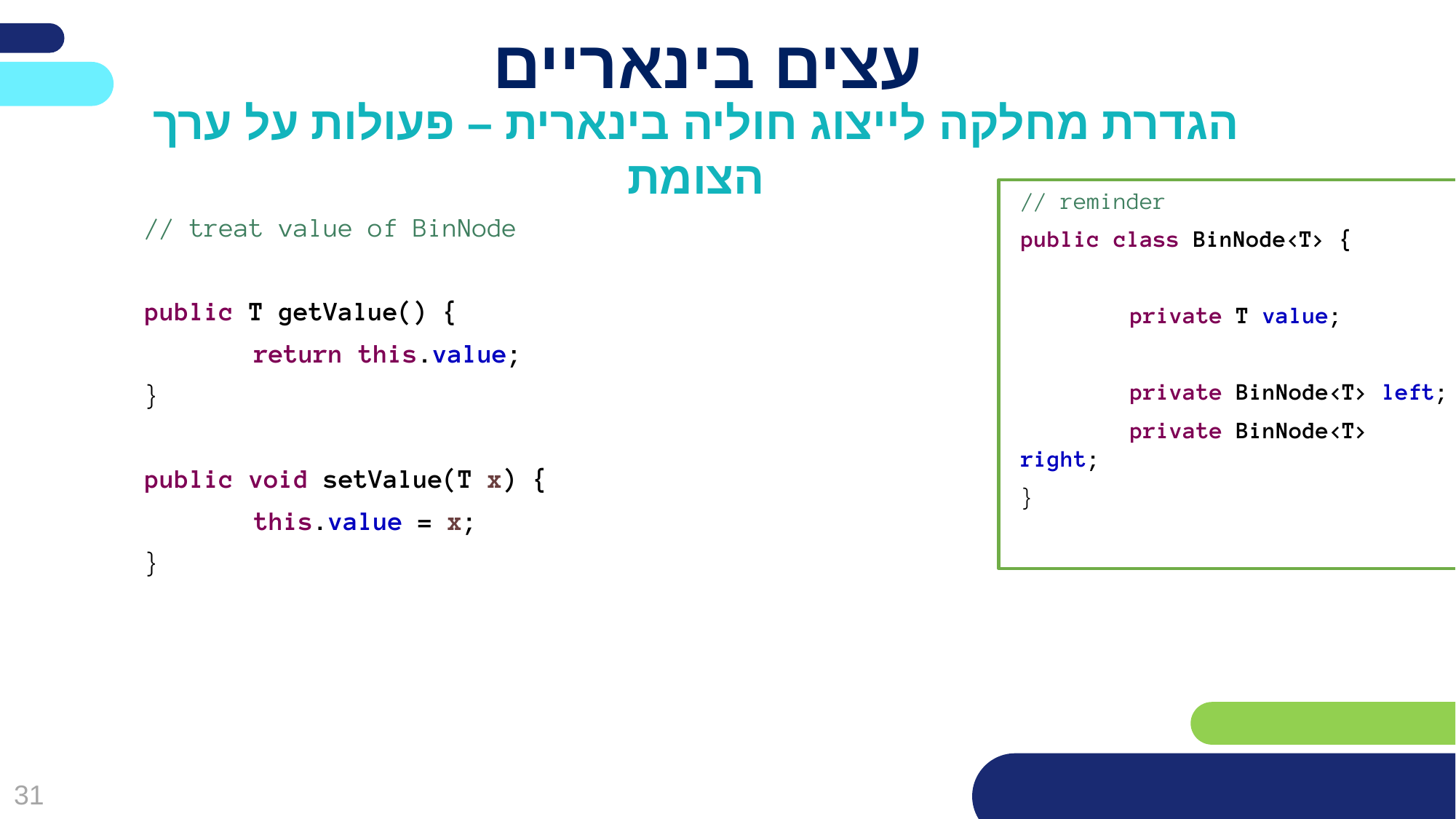

# עצים בינאריים
הגדרת מחלקה לייצוג חוליה בינארית – פעולות על ערך הצומת
// reminder
public class BinNode<T> {

	private T value;

	private BinNode<T> left;
	private BinNode<T> right;
}
// treat value of BinNode

public T getValue() {
	return this.value;
}

public void setValue(T x) {
	this.value = x;
}